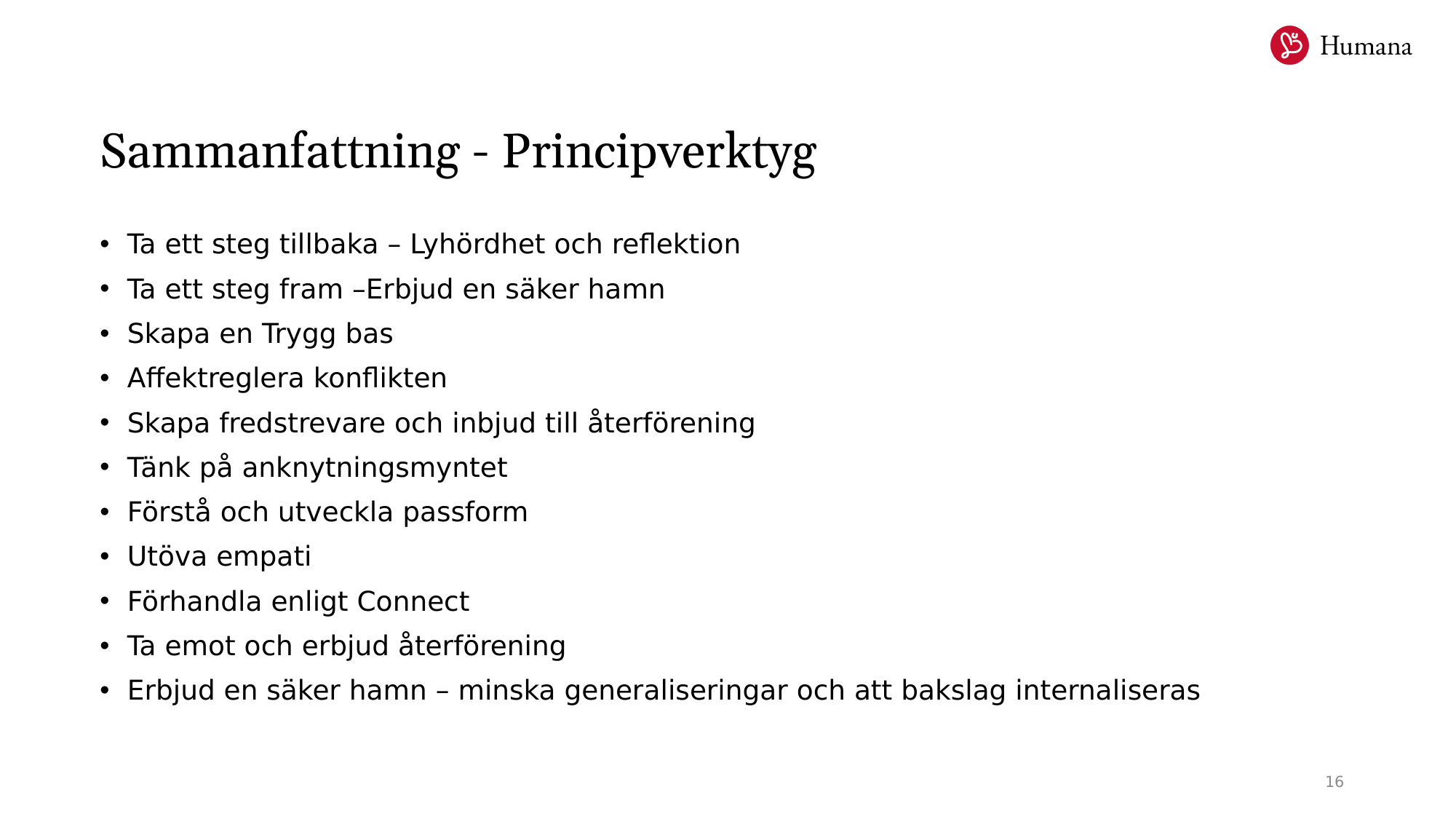

# Sammanfattning - Principverktyg
Ta ett steg tillbaka – Lyhördhet och reflektion
Ta ett steg fram –Erbjud en säker hamn
Skapa en Trygg bas
Affektreglera konflikten
Skapa fredstrevare och inbjud till återförening
Tänk på anknytningsmyntet
Förstå och utveckla passform
Utöva empati
Förhandla enligt Connect
Ta emot och erbjud återförening
Erbjud en säker hamn – minska generaliseringar och att bakslag internaliseras

16